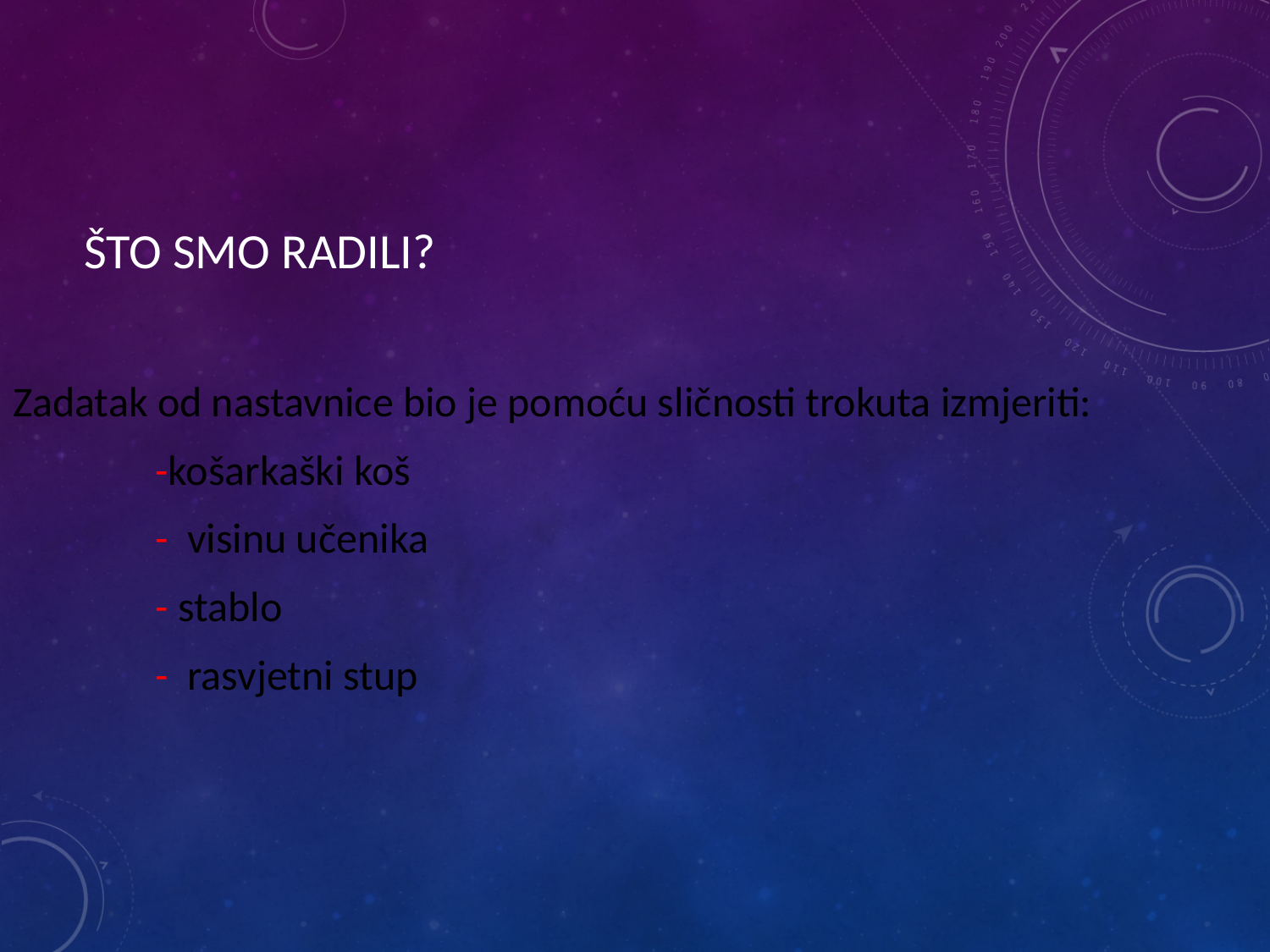

# što smo radili?

Zadatak od nastavnice bio je pomoću sličnosti trokuta izmjeriti:
               -košarkaški koš
               -  visinu učenika
               - stablo
               -  rasvjetni stup